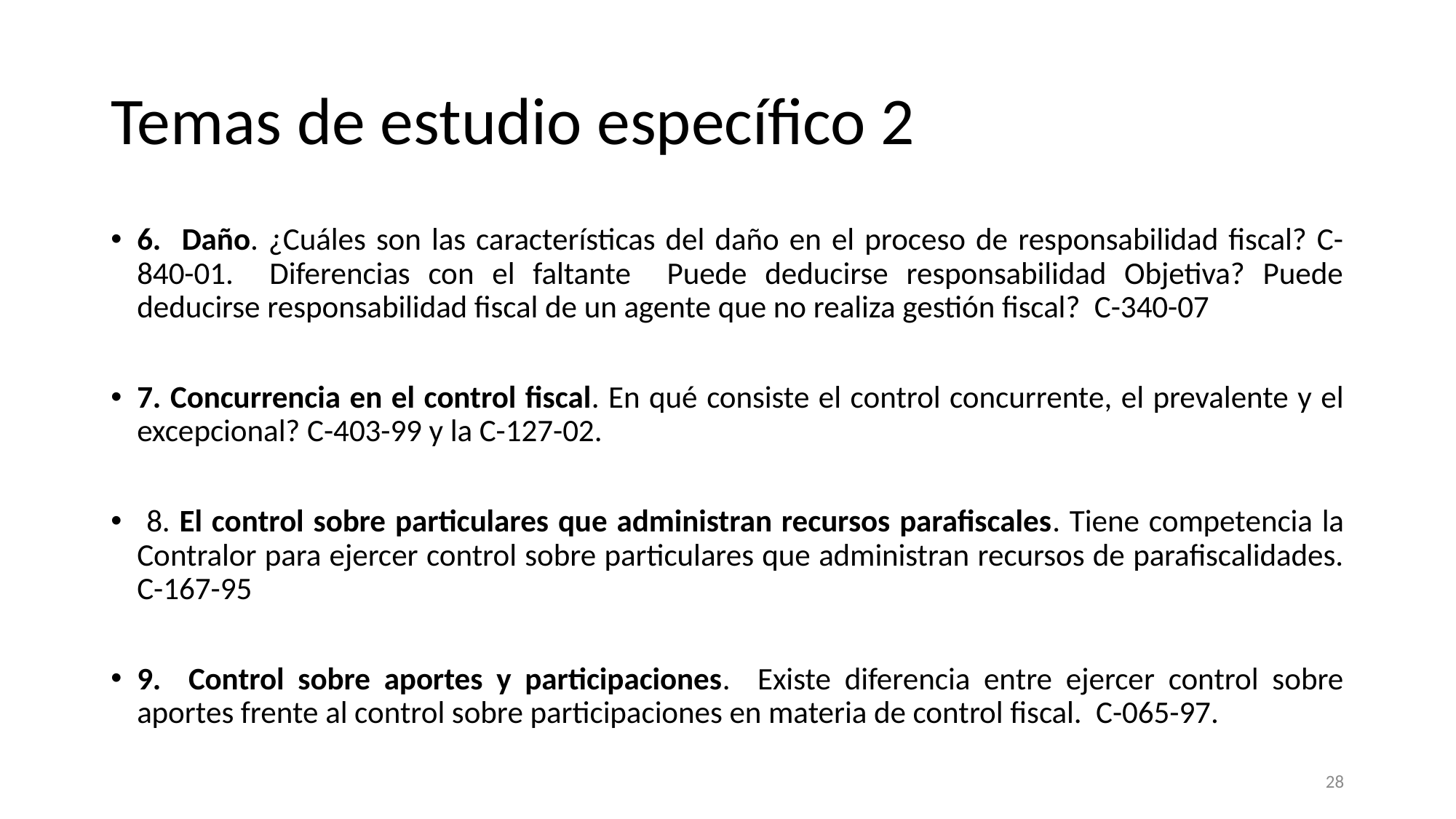

# Temas de estudio específico 2
6.  Daño. ¿Cuáles son las características del daño en el proceso de responsabilidad fiscal? C-840-01.  Diferencias con el faltante  Puede deducirse responsabilidad Objetiva? Puede deducirse responsabilidad fiscal de un agente que no realiza gestión fiscal?  C-340-07

7. Concurrencia en el control fiscal. En qué consiste el control concurrente, el prevalente y el excepcional? C-403-99 y la C-127-02.

 8. El control sobre particulares que administran recursos parafiscales. Tiene competencia la Contralor para ejercer control sobre particulares que administran recursos de parafiscalidades. C-167-95

9.  Control sobre aportes y participaciones.  Existe diferencia entre ejercer control sobre aportes frente al control sobre participaciones en materia de control fiscal.  C-065-97.

28